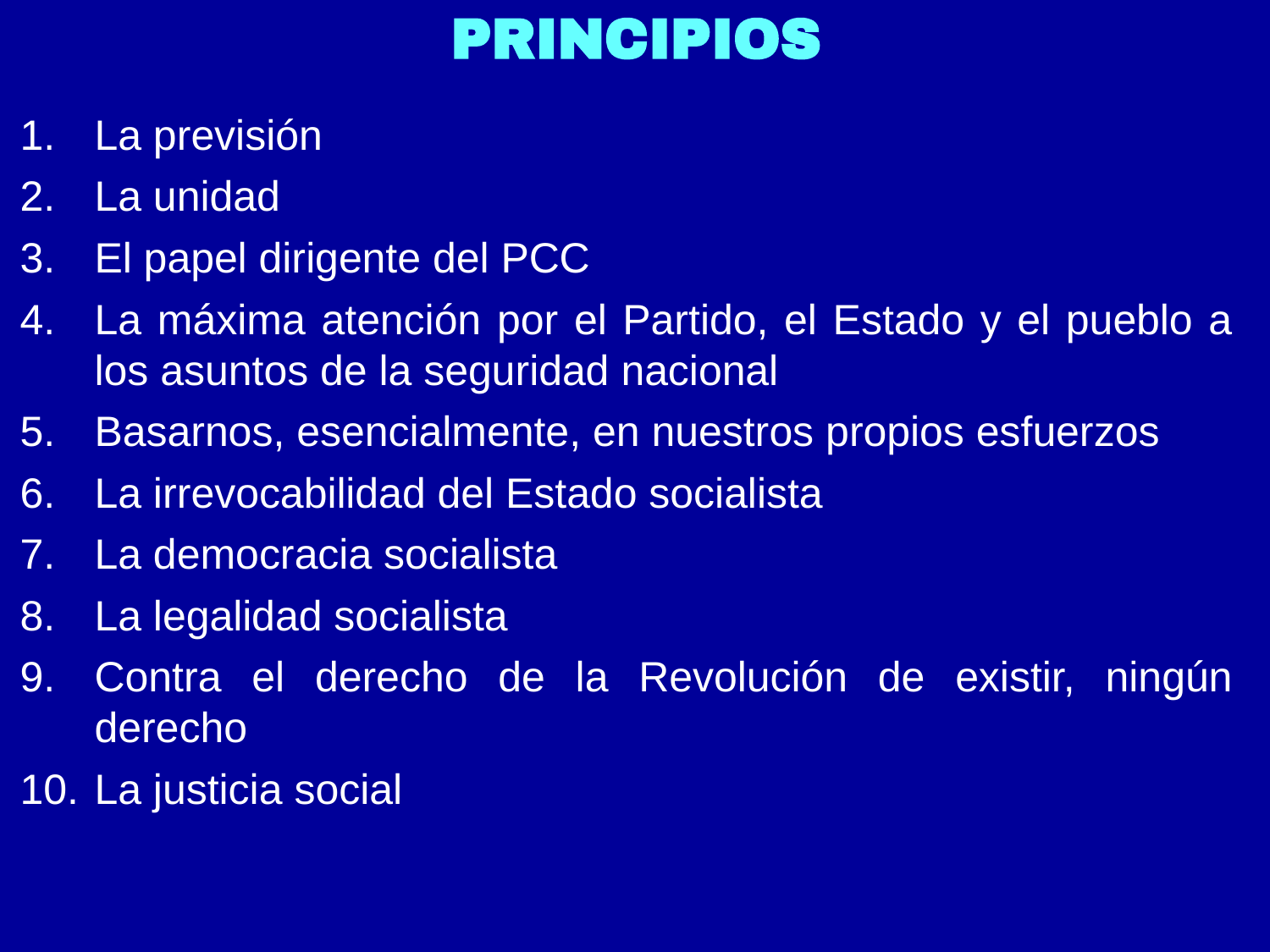

PRINCIPIOS
1.	La previsión
2.	La unidad
3.	El papel dirigente del PCC
4.	La máxima atención por el Partido, el Estado y el pueblo a los asuntos de la seguridad nacional
5.	Basarnos, esencialmente, en nuestros propios esfuerzos
6.	La irrevocabilidad del Estado socialista
7.	La democracia socialista
8.	La legalidad socialista
9.	Contra el derecho de la Revolución de existir, ningún derecho
10.	La justicia social